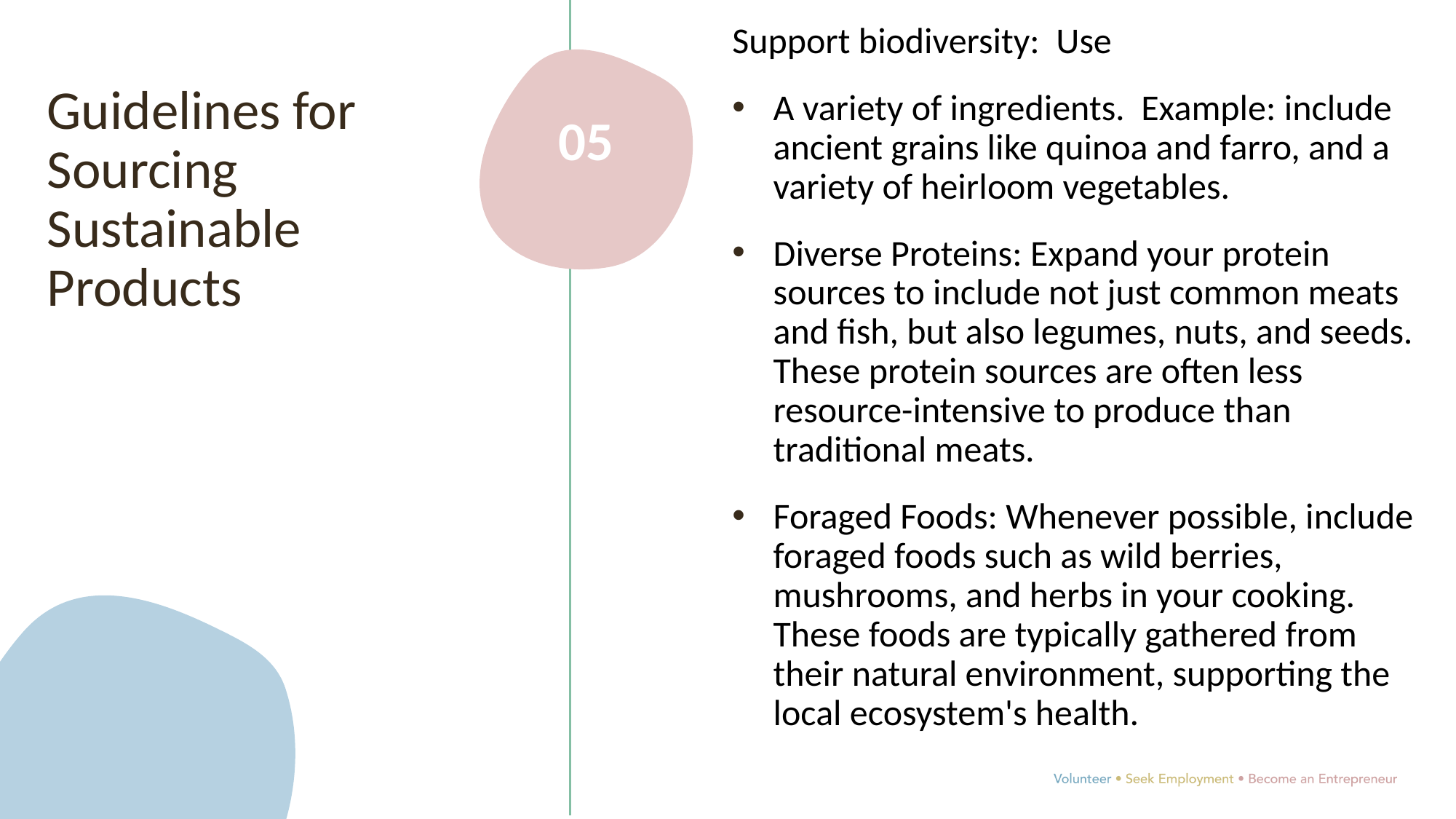

Support biodiversity:  Use
A variety of ingredients.  Example: include ancient grains like quinoa and farro, and a variety of heirloom vegetables.
Diverse Proteins: Expand your protein sources to include not just common meats and fish, but also legumes, nuts, and seeds. These protein sources are often less resource-intensive to produce than traditional meats.
Foraged Foods: Whenever possible, include foraged foods such as wild berries, mushrooms, and herbs in your cooking. These foods are typically gathered from their natural environment, supporting the local ecosystem's health.

Guidelines for Sourcing Sustainable Products
05